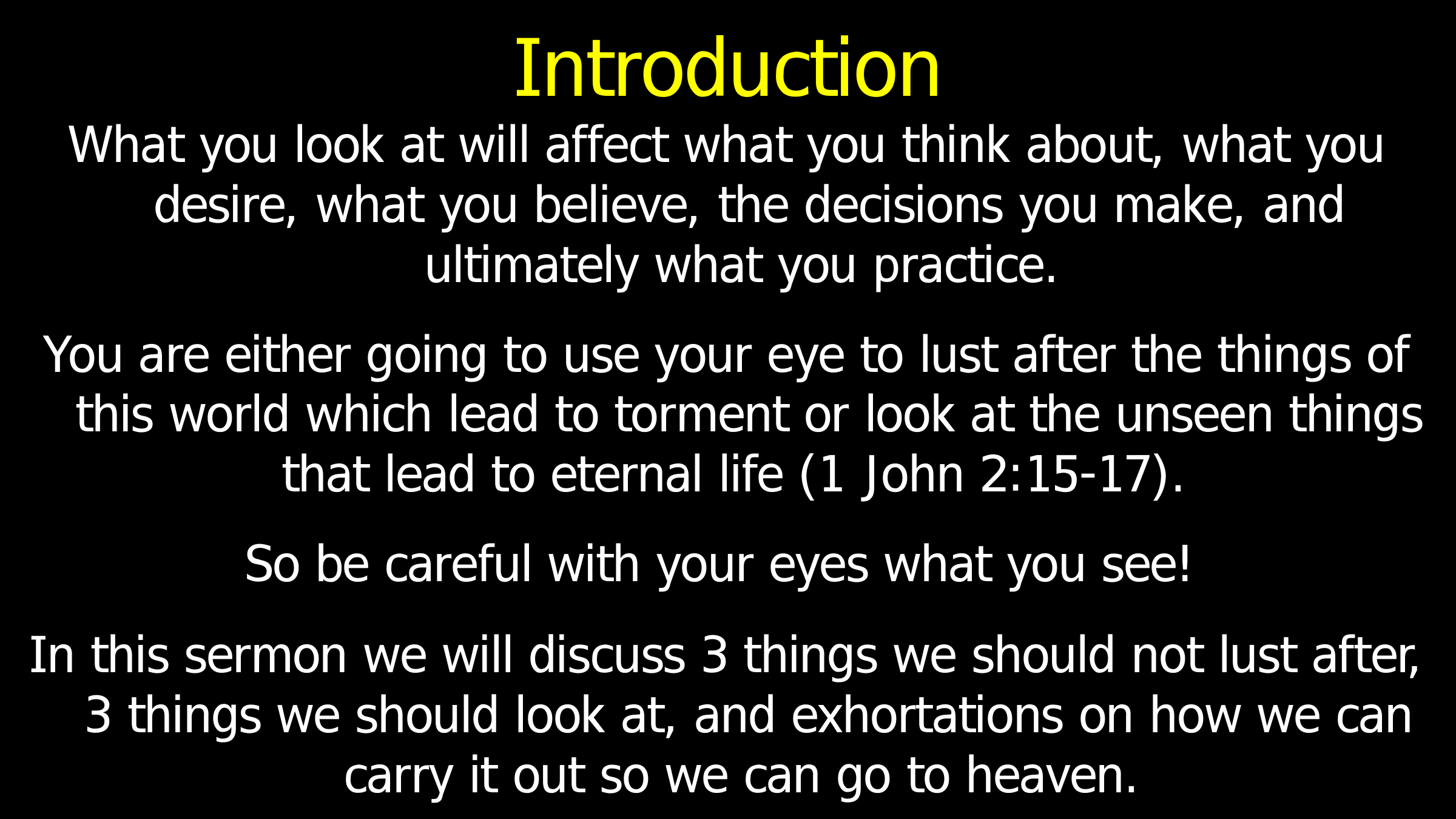

# Introduction
What you look at will affect what you think about, what you desire, what you believe, the decisions you make, and ultimately what you practice.

You are either going to use your eye to lust after the things of this world which lead to torment or look at the unseen things that lead to eternal life (1 John 2:15-17).

So be careful with your eyes what you see!

In this sermon we will discuss 3 things we should not lust after, 3 things we should look at, and exhortations on how we can carry it out so we can go to heaven.